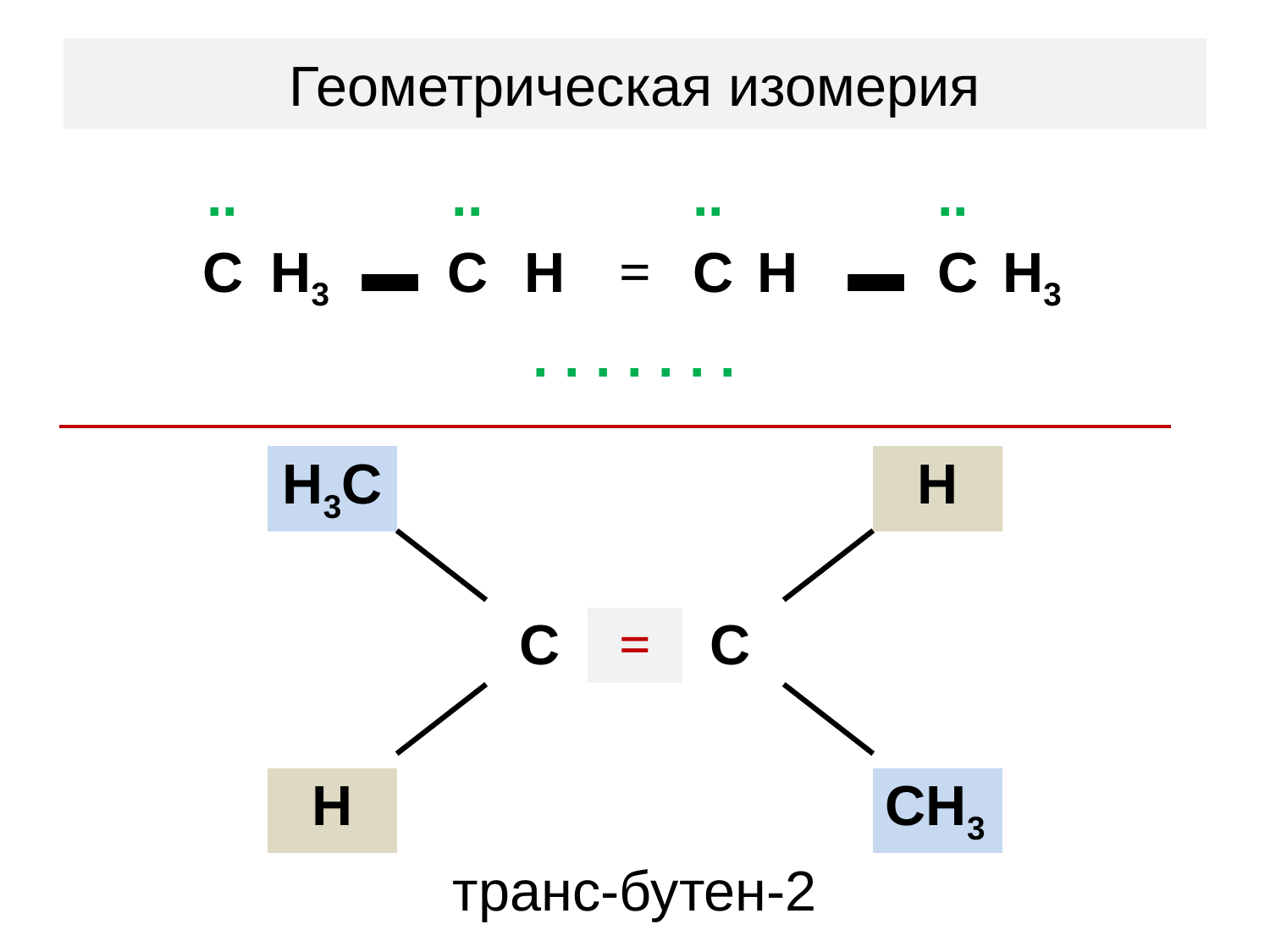

# Геометрическая изомерия
| .. |  |  | .. |  |  | .. |  |  | .. |  |
| --- | --- | --- | --- | --- | --- | --- | --- | --- | --- | --- |
| С | Н3 | ▬ | С | Н | = | С | Н | ▬ | С | Н3 |
| . . . . . . . |  |  |  |  |  |  |  |  |  |  |
| Н3С |  |  |  |  |  | Н |
| --- | --- | --- | --- | --- | --- | --- |
|  |  |  |  |  |  |  |
|  |  | С | = | С |  |  |
|  |  |  |  |  |  |  |
| Н |  |  |  |  |  | СН3 |
| транс-бутен-2 |  |  |  |  |  |  |